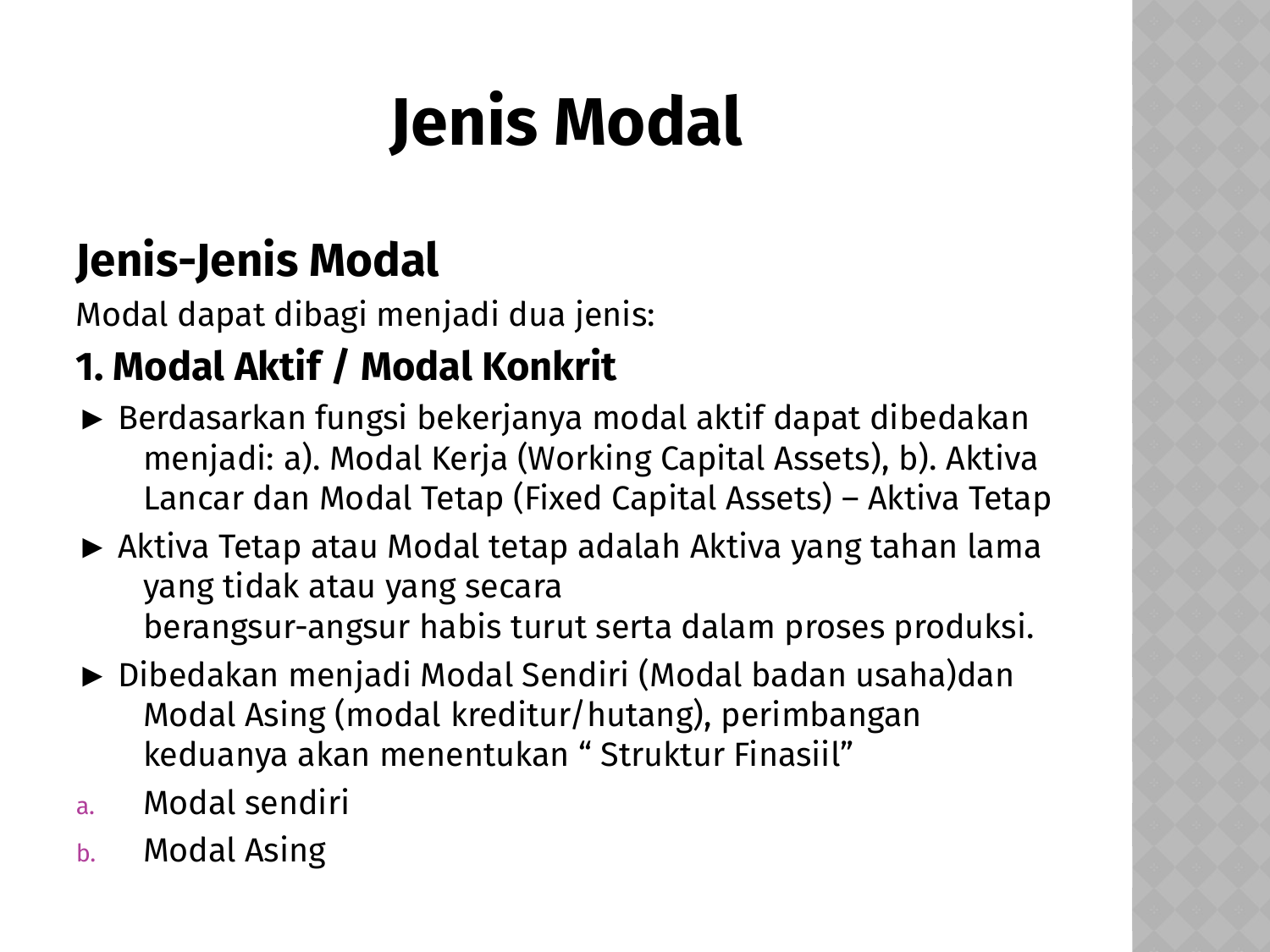

# Jenis Modal
Jenis-Jenis Modal
Modal dapat dibagi menjadi dua jenis:
1. Modal Aktif / Modal Konkrit
► Berdasarkan fungsi bekerjanya modal aktif dapat dibedakan menjadi: a). Modal Kerja (Working Capital Assets), b). Aktiva Lancar dan Modal Tetap (Fixed Capital Assets) – Aktiva Tetap
► Aktiva Tetap atau Modal tetap adalah Aktiva yang tahan lama yang tidak atau yang secara
berangsur-angsur habis turut serta dalam proses produksi.
► Dibedakan menjadi Modal Sendiri (Modal badan usaha)dan Modal Asing (modal kreditur/hutang), perimbangan keduanya akan menentukan “ Struktur Finasiil”
Modal sendiri
Modal Asing